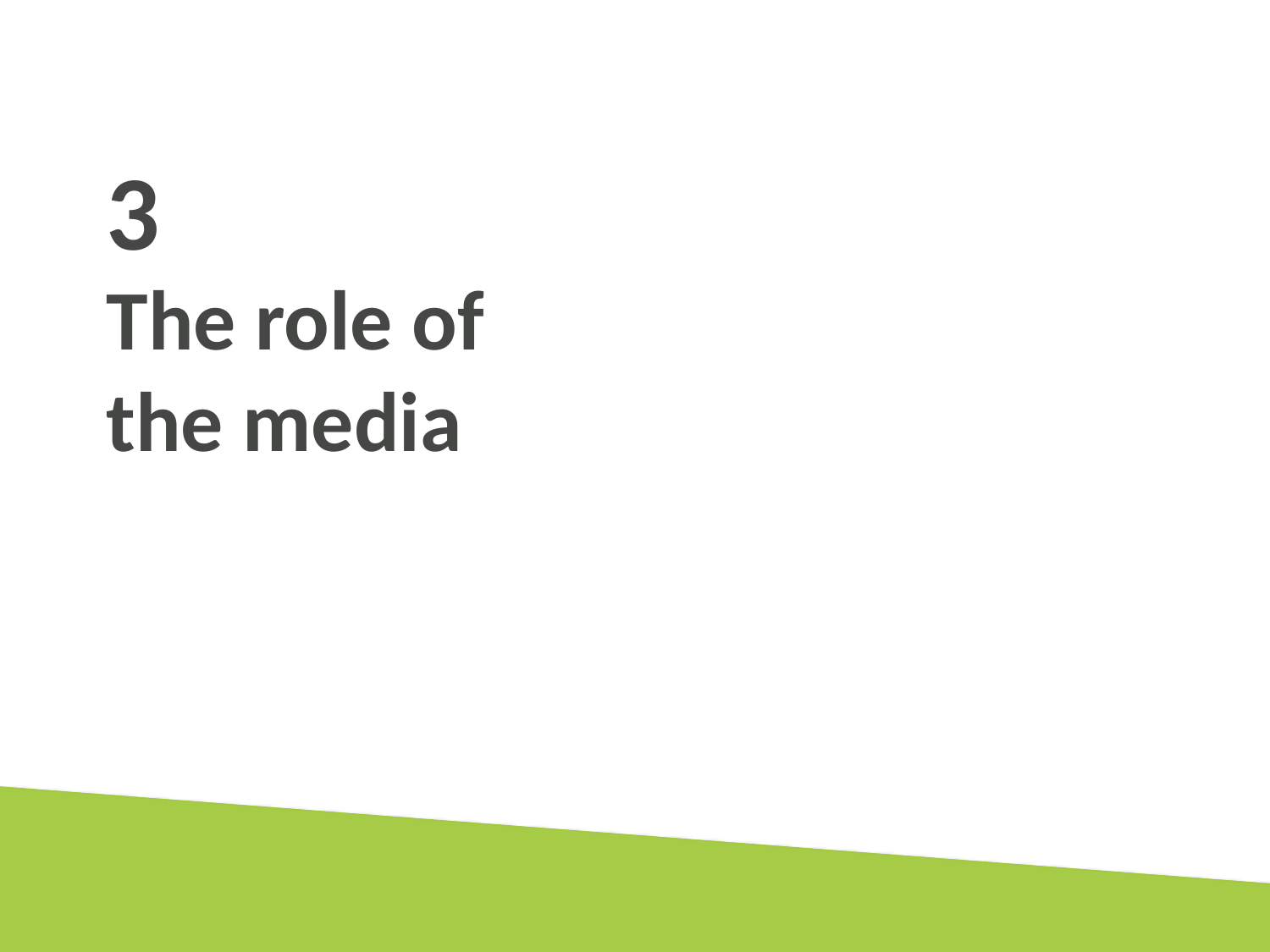

# 3
The role of
the media